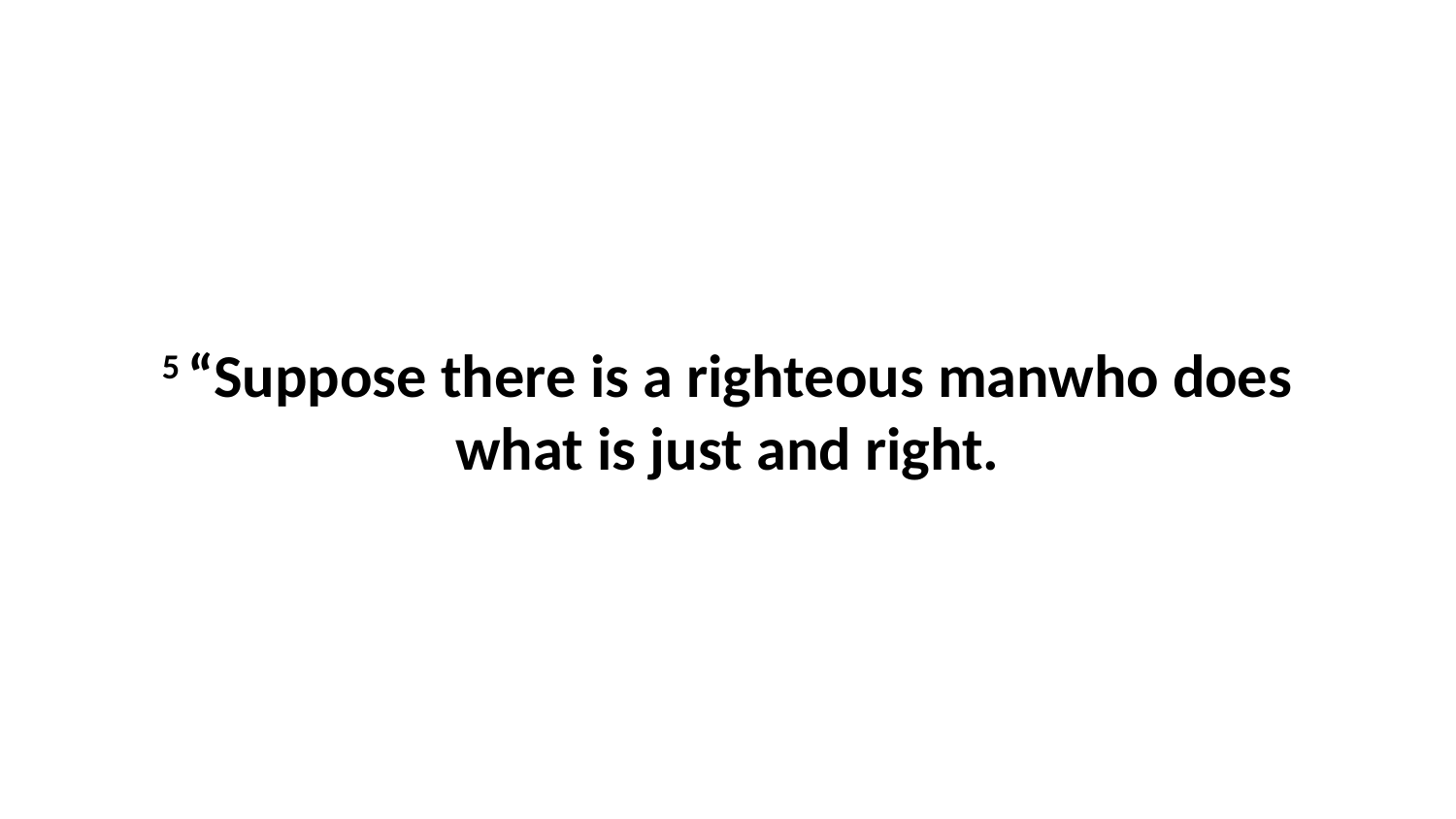

5 “Suppose there is a righteous manwho does what is just and right.